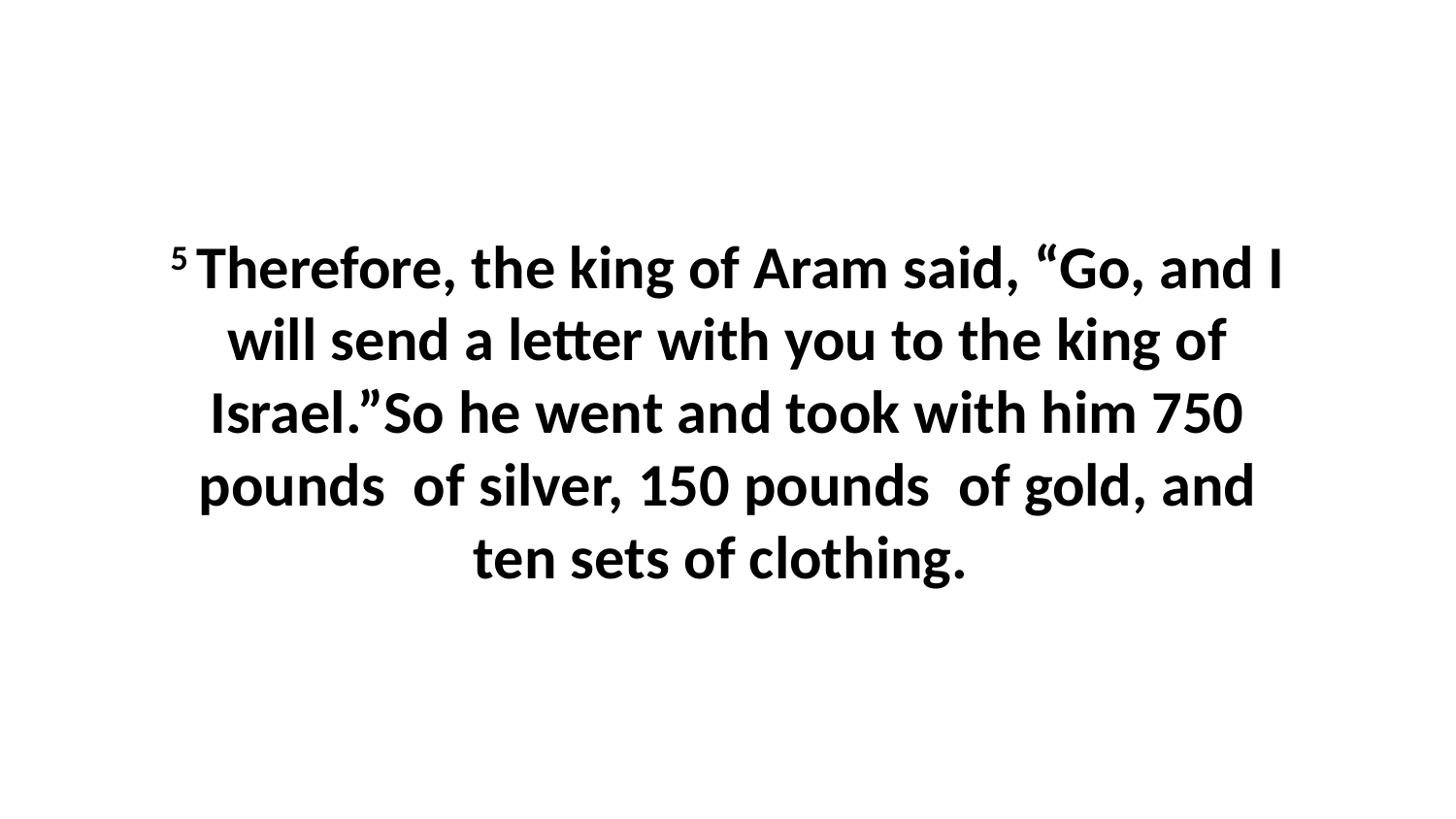

5 Therefore, the king of Aram said, “Go, and I will send a letter with you to the king of Israel.”So he went and took with him 750 pounds  of silver, 150 pounds  of gold, and ten sets of clothing.